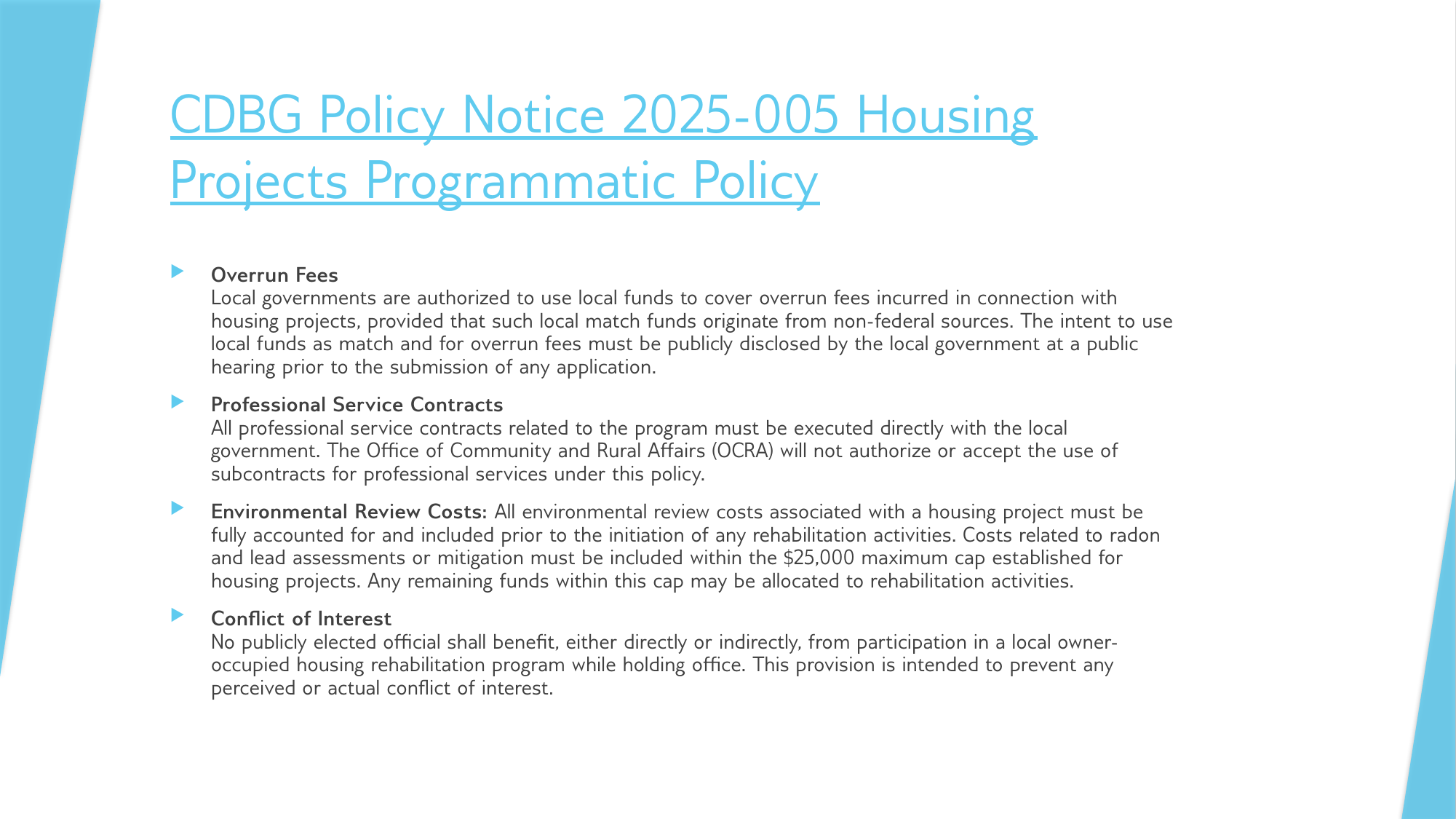

# CDBG Policy Notice 2025-005 Housing Projects Programmatic Policy
Overrun Fees
Local governments are authorized to use local funds to cover overrun fees incurred in connection with housing projects, provided that such local match funds originate from non-federal sources. The intent to use local funds as match and for overrun fees must be publicly disclosed by the local government at a public hearing prior to the submission of any application.
Professional Service Contracts
All professional service contracts related to the program must be executed directly with the local government. The Office of Community and Rural Affairs (OCRA) will not authorize or accept the use of subcontracts for professional services under this policy.
Environmental Review Costs: All environmental review costs associated with a housing project must be fully accounted for and included prior to the initiation of any rehabilitation activities. Costs related to radon and lead assessments or mitigation must be included within the $25,000 maximum cap established for housing projects. Any remaining funds within this cap may be allocated to rehabilitation activities.
Conflict of Interest
No publicly elected official shall benefit, either directly or indirectly, from participation in a local owner-occupied housing rehabilitation program while holding office. This provision is intended to prevent any perceived or actual conflict of interest.